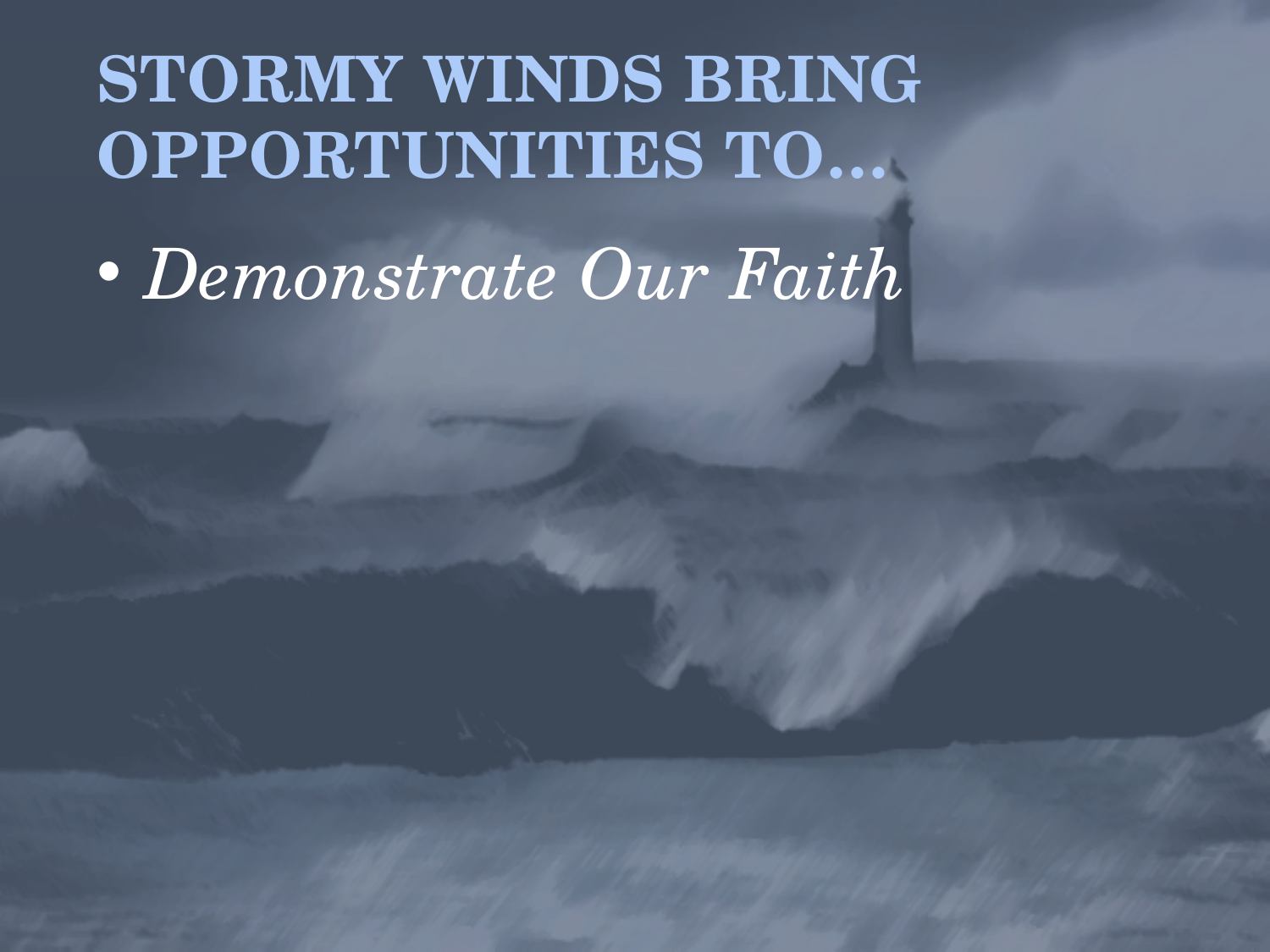

# Stormy Winds Bring Opportunities to…
Demonstrate Our Faith